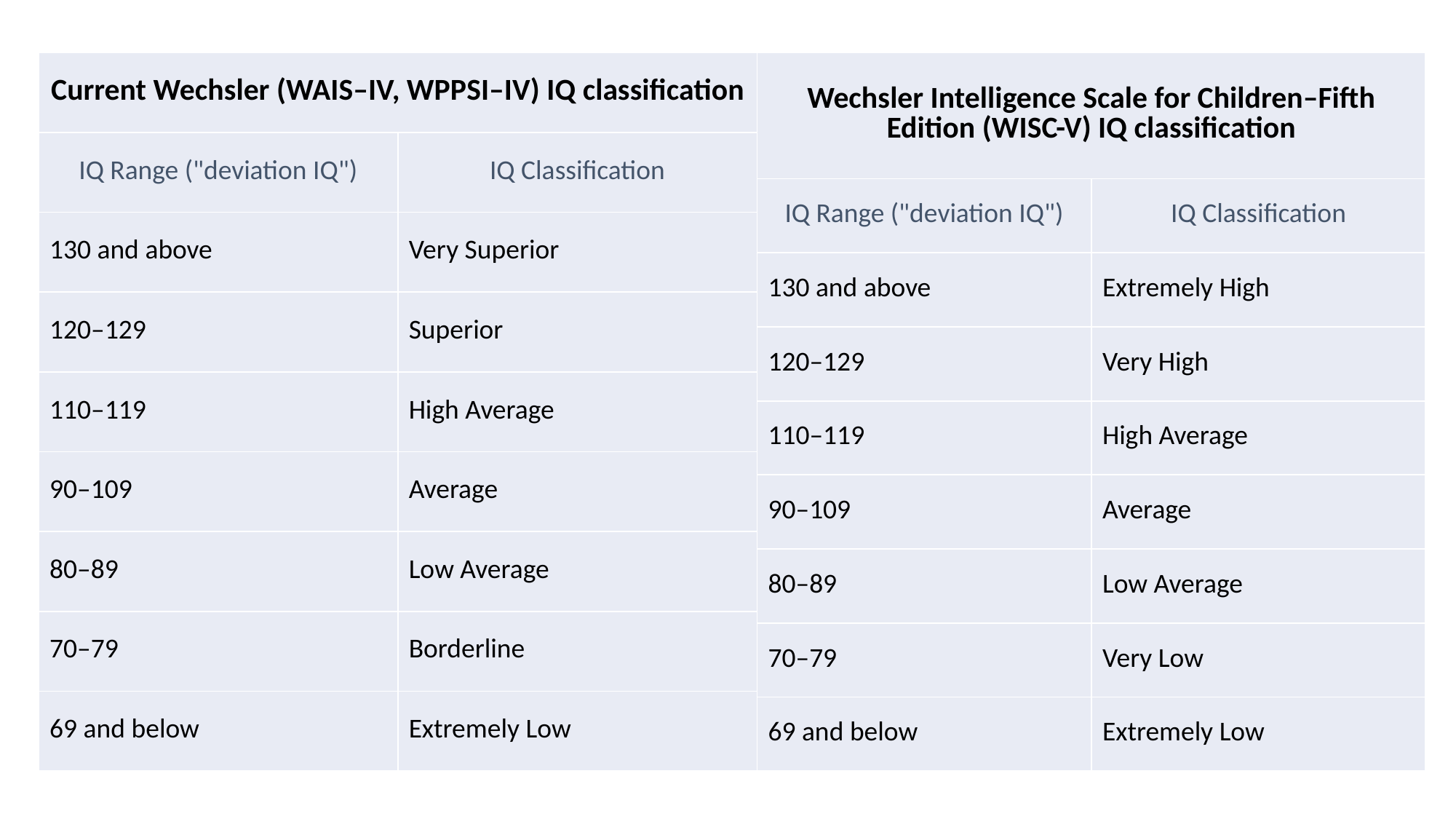

| Current Wechsler (WAIS–IV, WPPSI–IV) IQ classification |  |
| --- | --- |
| IQ Range ("deviation IQ") | IQ Classification |
| 130 and above | Very Superior |
| 120–129 | Superior |
| 110–119 | High Average |
| 90–109 | Average |
| 80–89 | Low Average |
| 70–79 | Borderline |
| 69 and below | Extremely Low |
| Wechsler Intelligence Scale for Children–Fifth Edition (WISC-V) IQ classification |  |
| --- | --- |
| IQ Range ("deviation IQ") | IQ Classification |
| 130 and above | Extremely High |
| 120–129 | Very High |
| 110–119 | High Average |
| 90–109 | Average |
| 80–89 | Low Average |
| 70–79 | Very Low |
| 69 and below | Extremely Low |